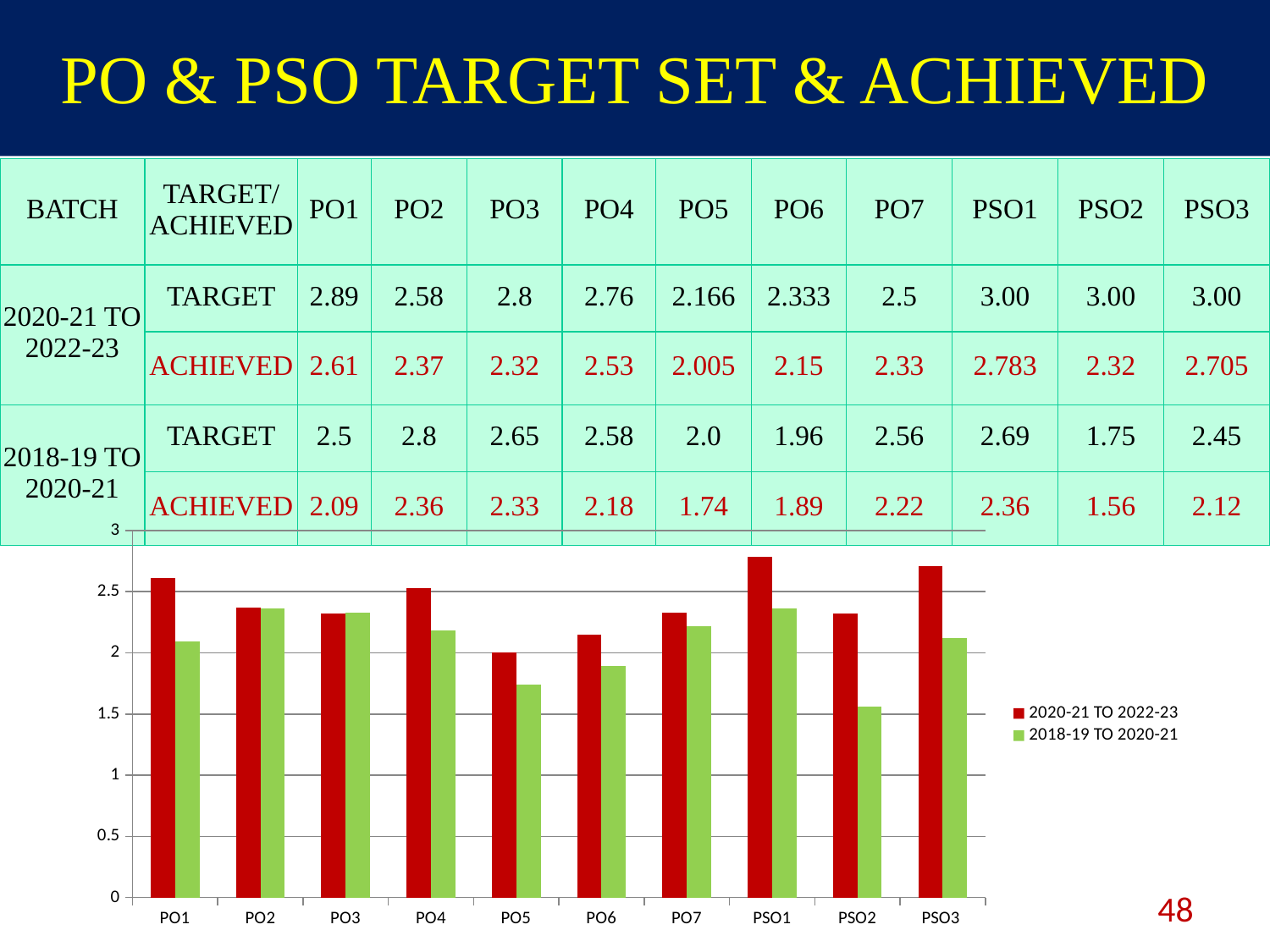

# PO & PSO TARGET SET & ACHIEVED
| BATCH | TARGET/ ACHIEVED | PO1 | PO2 | PO3 | PO4 | PO5 | PO6 | PO7 | PSO1 | PSO2 | PSO3 |
| --- | --- | --- | --- | --- | --- | --- | --- | --- | --- | --- | --- |
| 2020-21 TO 2022-23 | TARGET | 2.89 | 2.58 | 2.8 | 2.76 | 2.166 | 2.333 | 2.5 | 3.00 | 3.00 | 3.00 |
|  | ACHIEVED | 2.61 | 2.37 | 2.32 | 2.53 | 2.005 | 2.15 | 2.33 | 2.783 | 2.32 | 2.705 |
| 2018-19 TO 2020-21 | TARGET | 2.5 | 2.8 | 2.65 | 2.58 | 2.0 | 1.96 | 2.56 | 2.69 | 1.75 | 2.45 |
|  | ACHIEVED | 2.09 | 2.36 | 2.33 | 2.18 | 1.74 | 1.89 | 2.22 | 2.36 | 1.56 | 2.12 |

### Chart

| Category | 2020-21 TO 2022-23 | 2018-19 TO 2020-21 |
|---|---|---|
| PO1 | 2.61 | 2.09 |
| PO2 | 2.3699999999999997 | 2.36 |
| PO3 | 2.3199999999999967 | 2.3299999999999987 |
| PO4 | 2.53 | 2.18 |
| PO5 | 2.005 | 1.74 |
| PO6 | 2.15 | 1.8900000000000001 |
| PO7 | 2.3299999999999987 | 2.22 |
| PSO1 | 2.783 | 2.36 |
| PSO2 | 2.3199999999999967 | 1.56 |
| PSO3  | 2.705 | 2.12 |
48